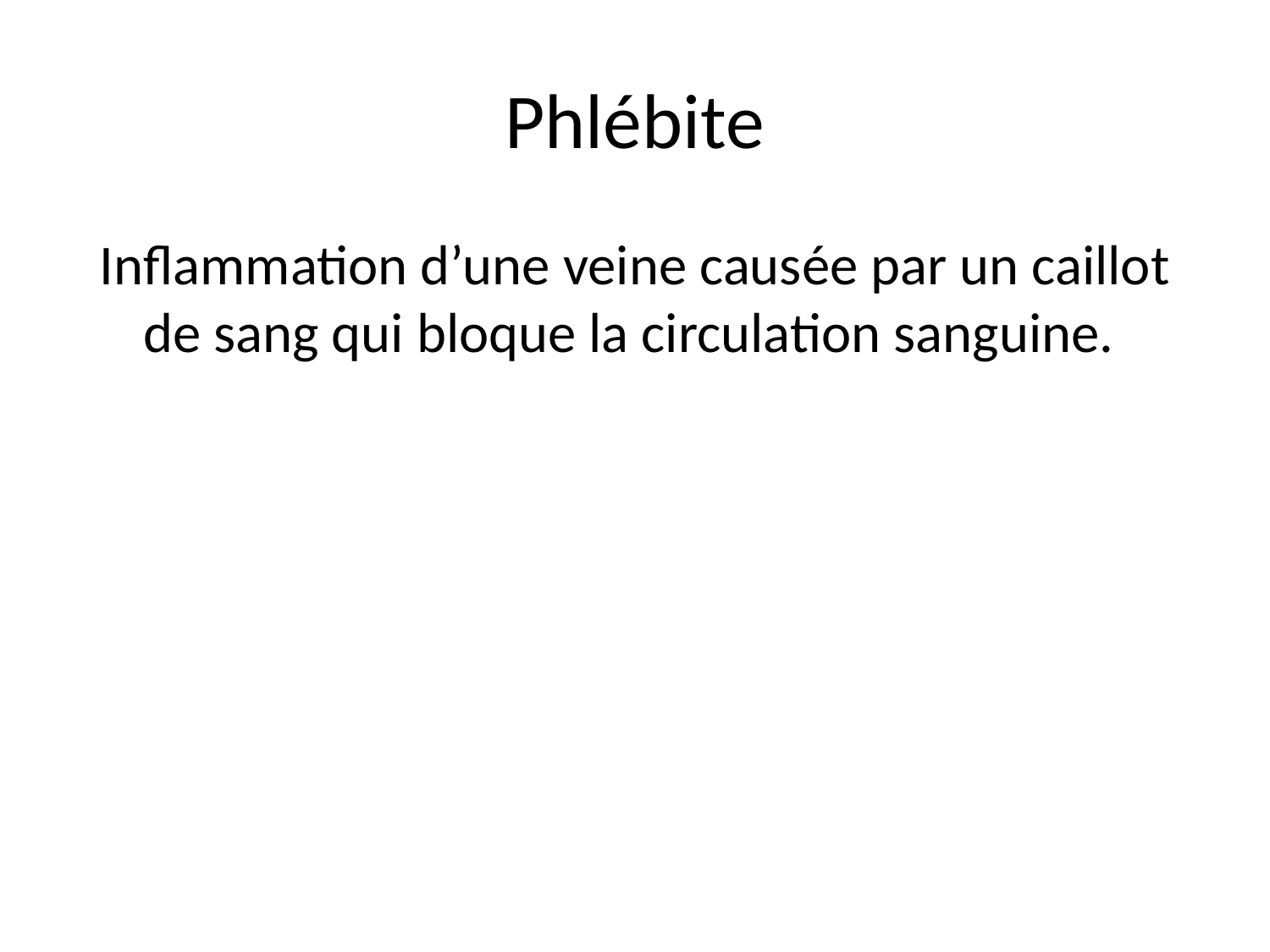

# Phlébite
Inflammation d’une veine causée par un caillot de sang qui bloque la circulation sanguine.